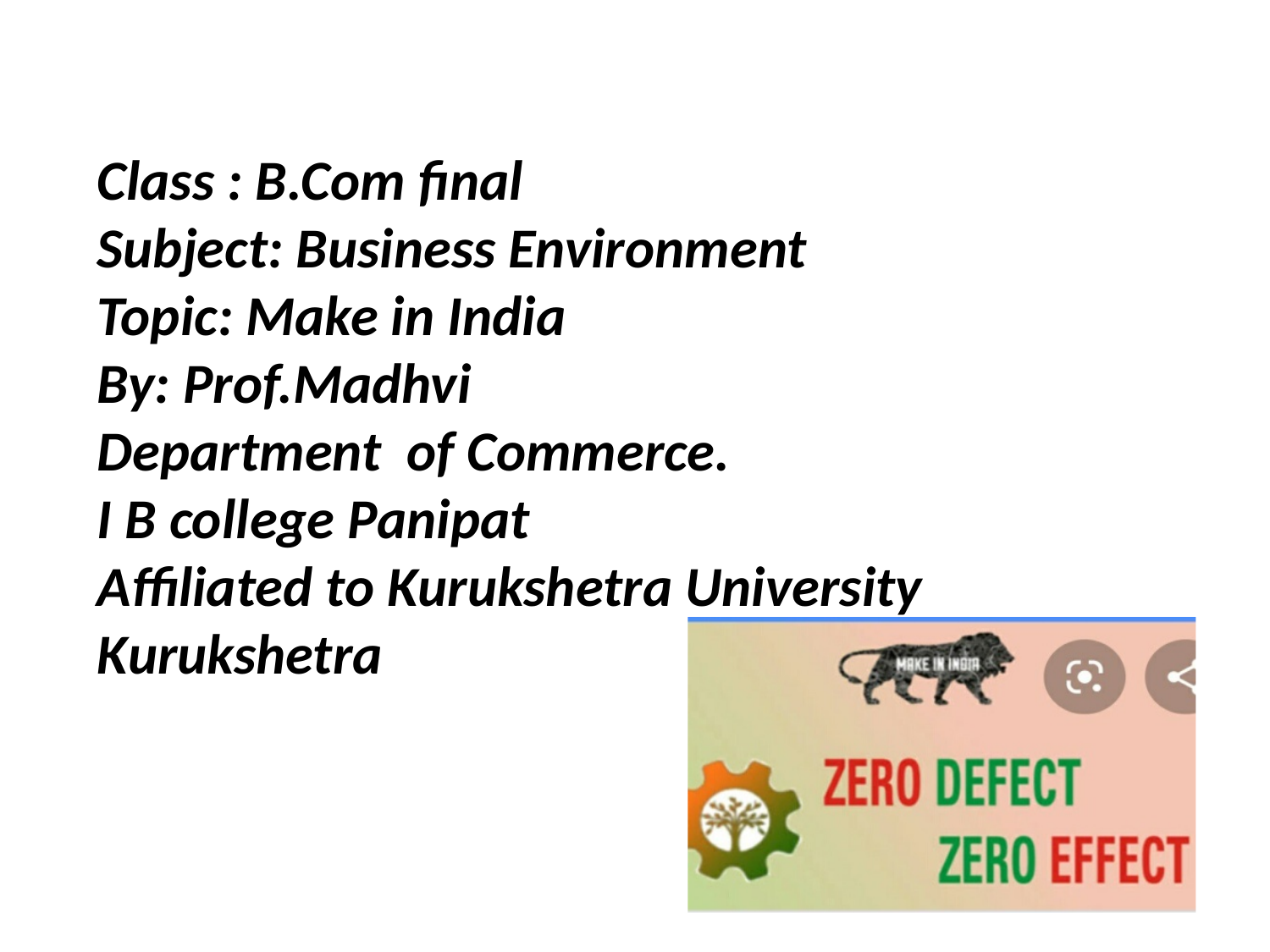

Class : B.Com final
Subject: Business Environment
Topic: Make in India
By: Prof.Madhvi
Department  of Commerce.
I B college Panipat
Affiliated to Kurukshetra University
Kurukshetra